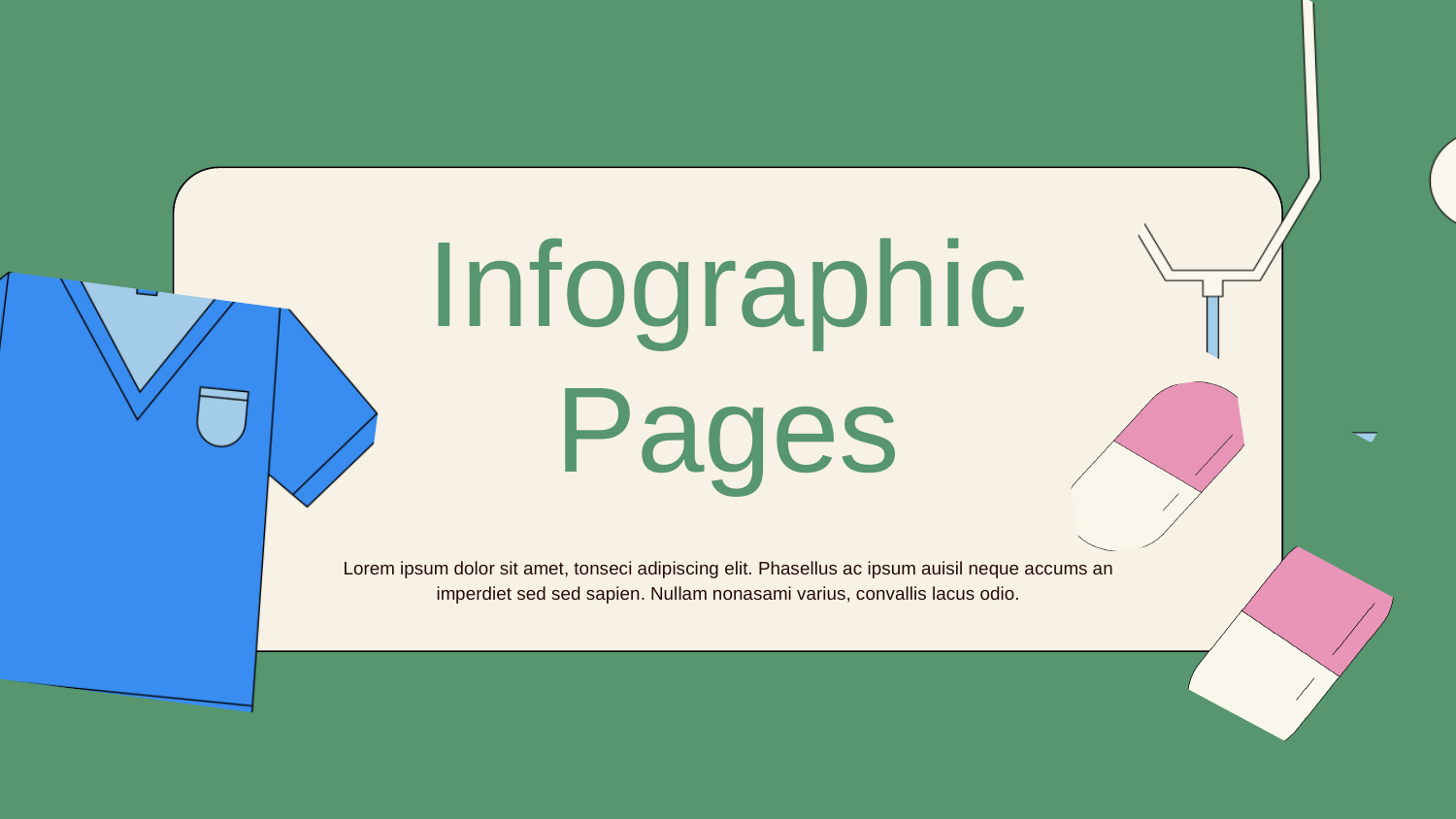

Infographic Pages

Lorem ipsum dolor sit amet, tonseci adipiscing elit. Phasellus ac ipsum auisil neque accums an imperdiet sed sed sapien. Nullam nonasami varius, convallis lacus odio.